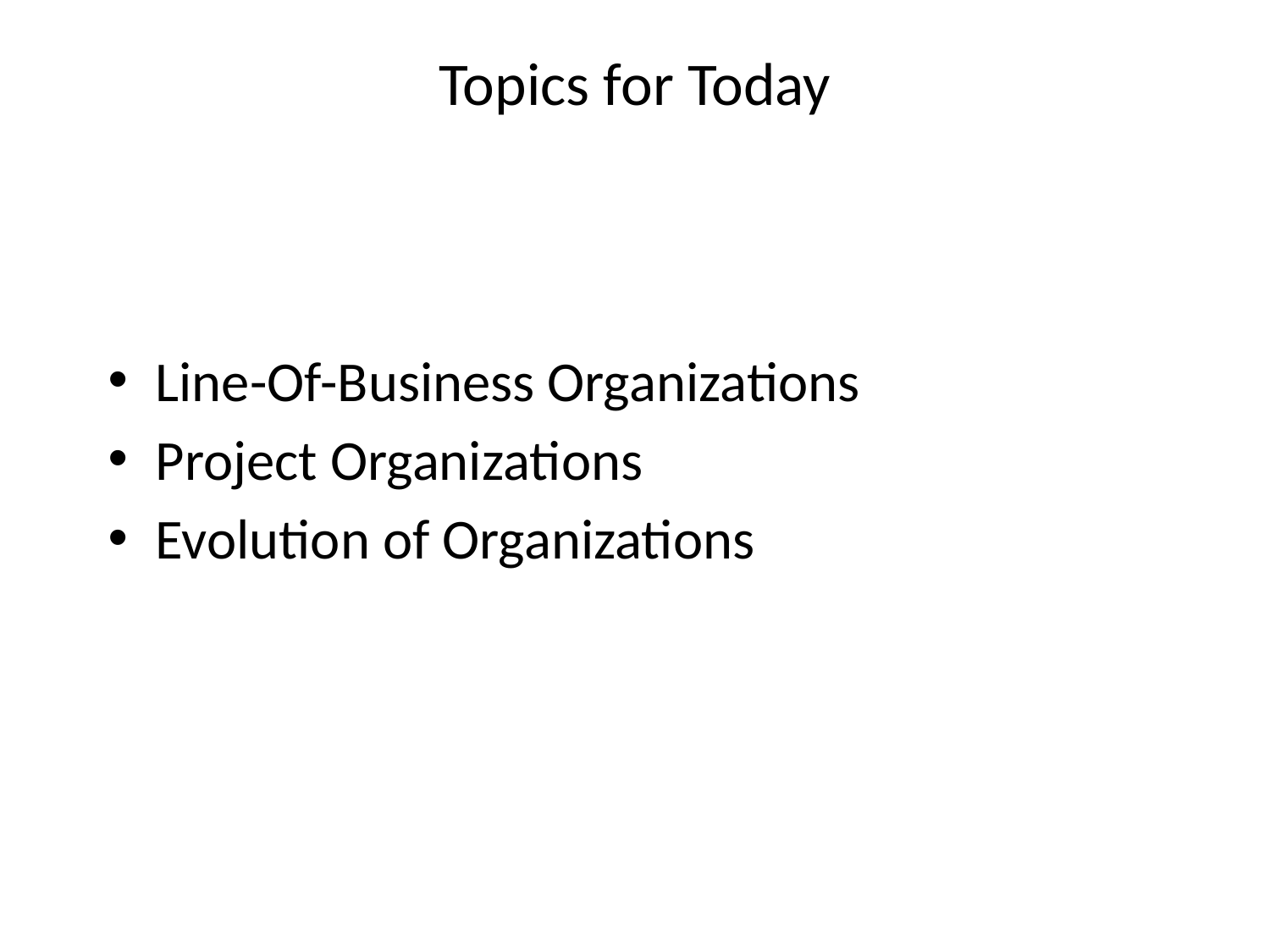

# Topics for Today
Line-Of-Business Organizations
Project Organizations
Evolution of Organizations